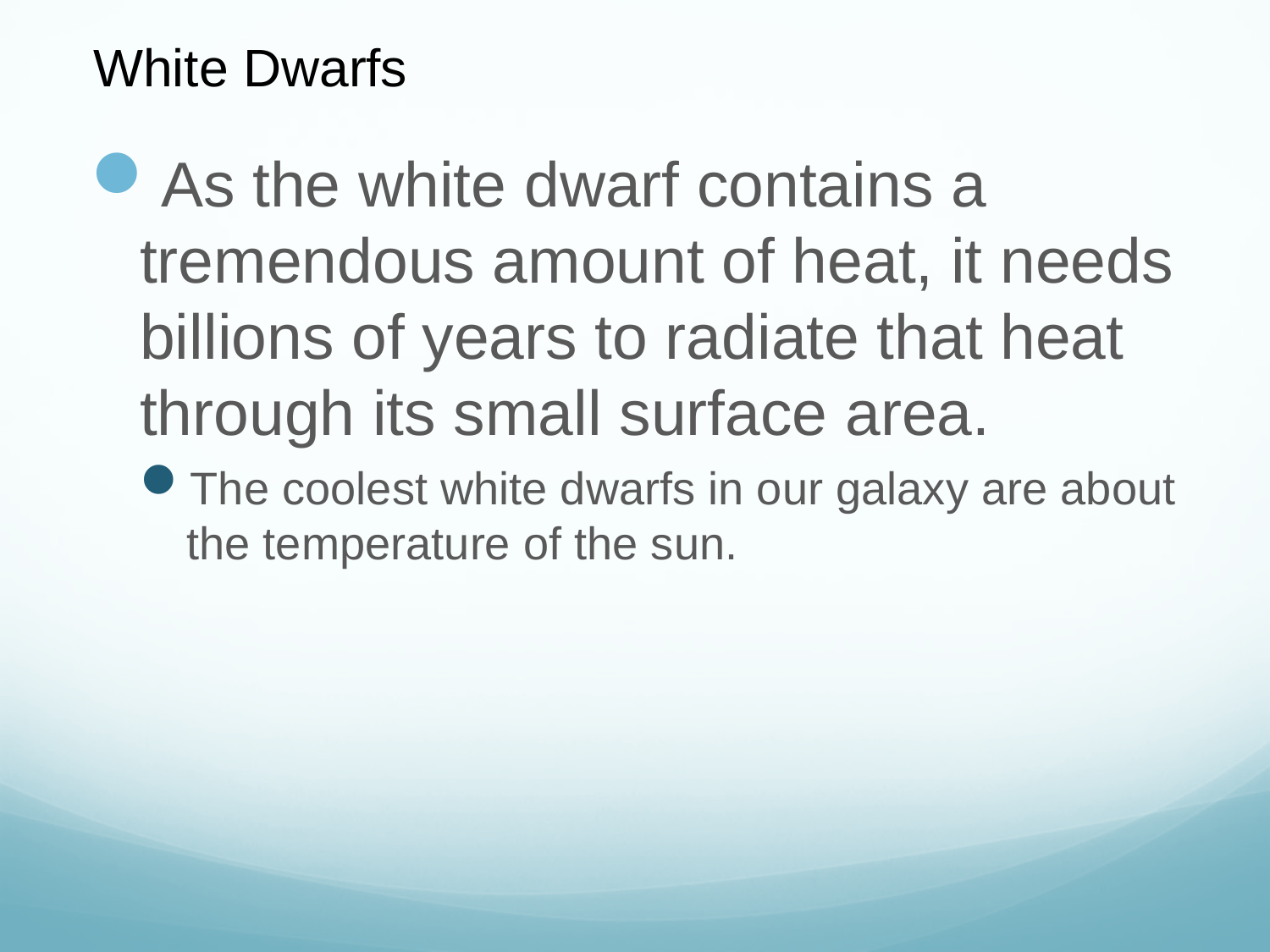

White Dwarfs
As the white dwarf contains a tremendous amount of heat, it needs billions of years to radiate that heat through its small surface area.
The coolest white dwarfs in our galaxy are about the temperature of the sun.